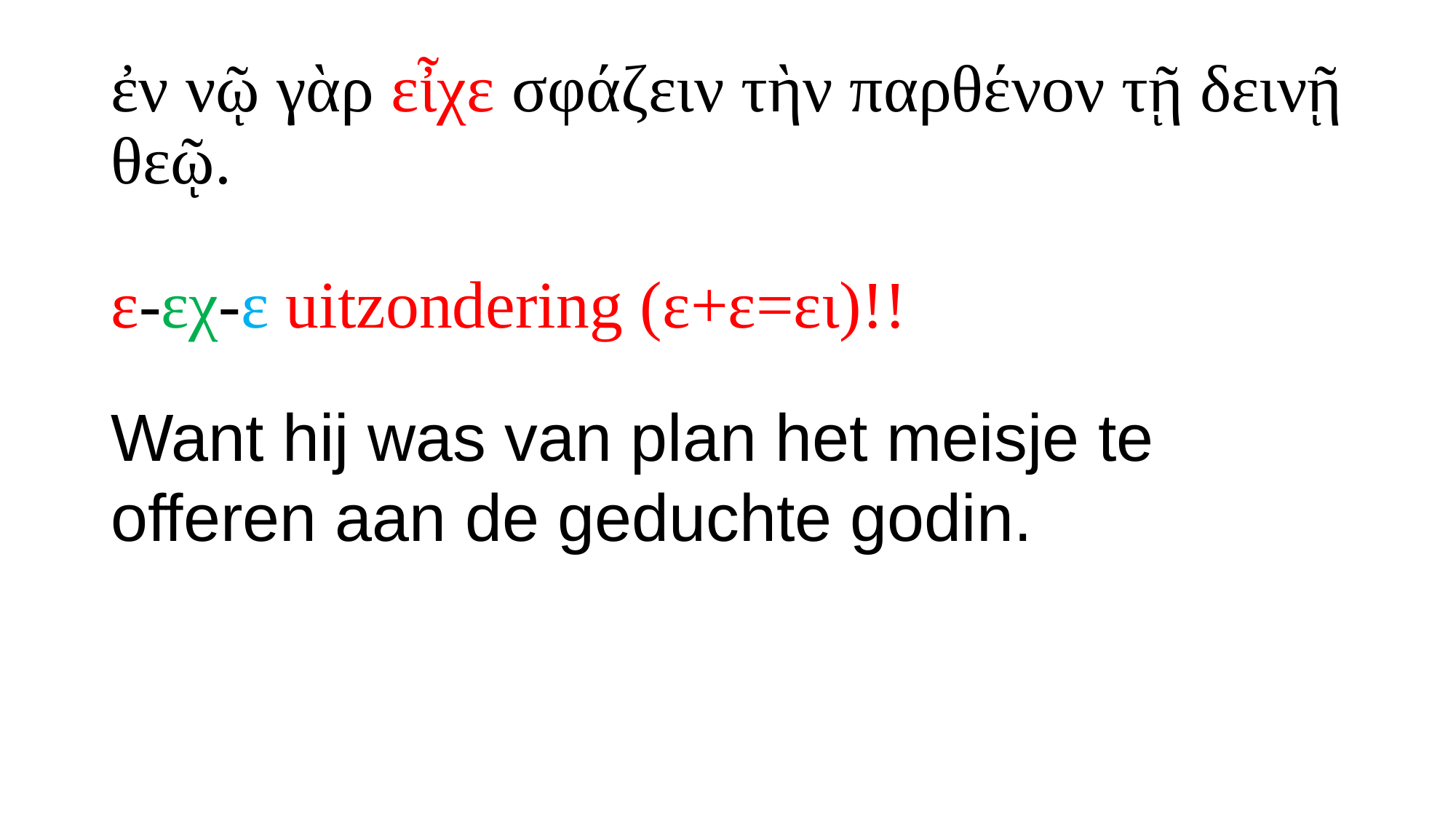

# ἐν νῷ γὰρ εἶχε σφάζειν τὴν παρθένον τῇ δεινῇ θεῷ. ε-εχ-ε uitzondering (ε+ε=ει)!!
Want hij was van plan het meisje te offeren aan de geduchte godin.